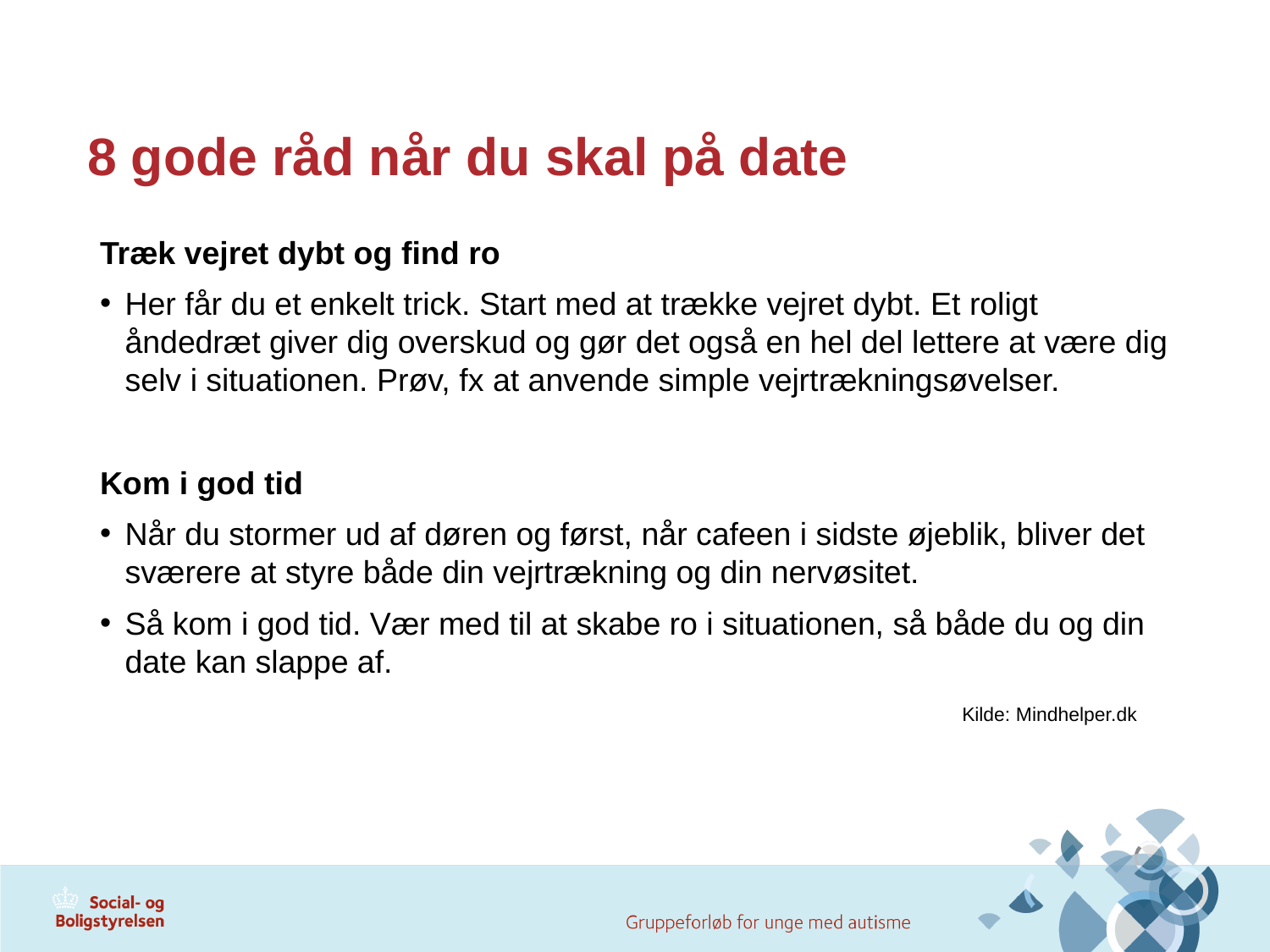

# 8 gode råd når du skal på date
Træk vejret dybt og find ro
Her får du et enkelt trick. Start med at trække vejret dybt. Et roligt åndedræt giver dig overskud og gør det også en hel del lettere at være dig selv i situationen. Prøv, fx at anvende simple vejrtrækningsøvelser.

Kom i god tid
Når du stormer ud af døren og først, når cafeen i sidste øjeblik, bliver det sværere at styre både din vejrtrækning og din nervøsitet.
Så kom i god tid. Vær med til at skabe ro i situationen, så både du og din date kan slappe af.
Kilde: Mindhelper.dk